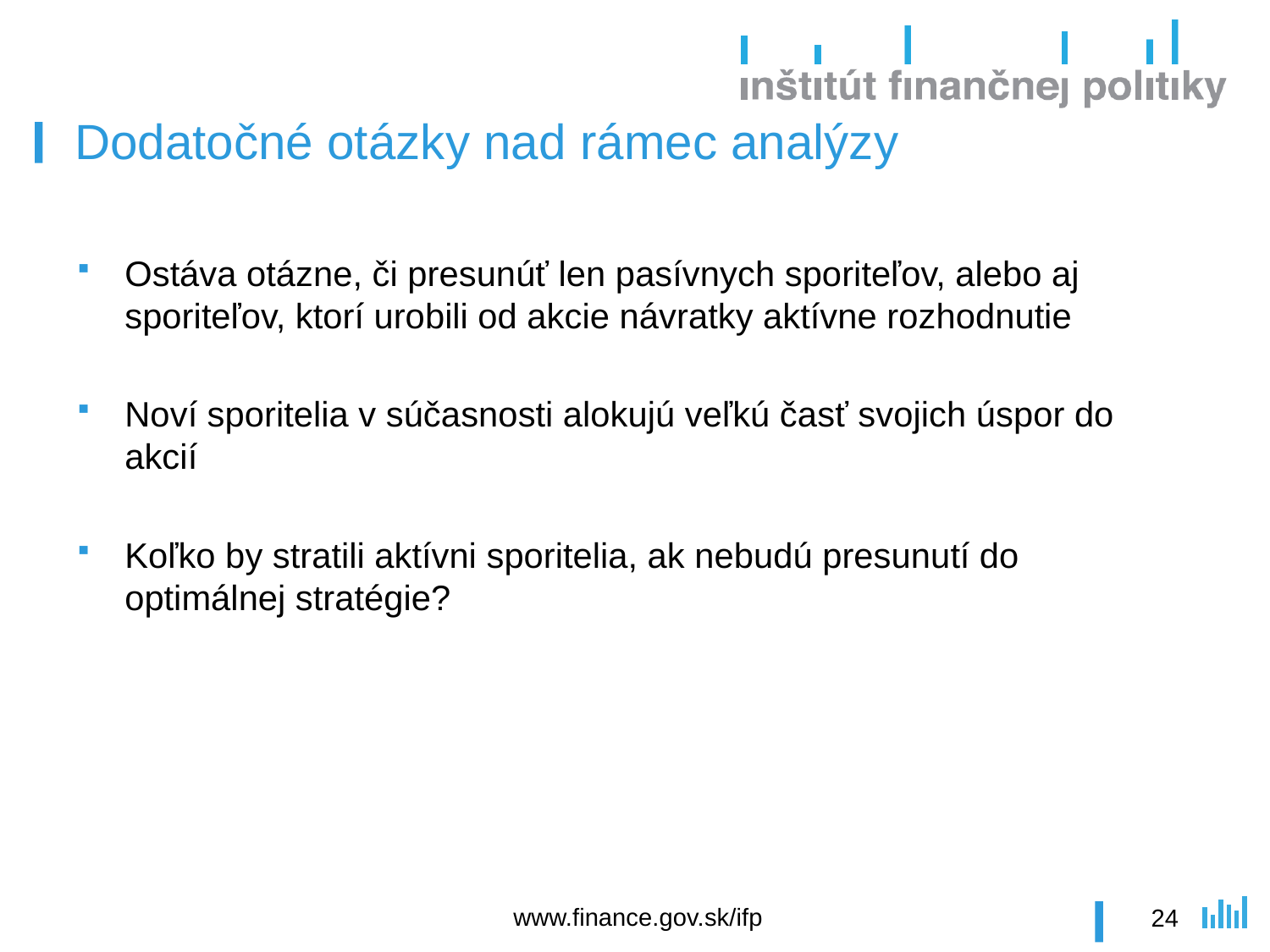

# Dodatočné otázky nad rámec analýzy
Ostáva otázne, či presunúť len pasívnych sporiteľov, alebo aj sporiteľov, ktorí urobili od akcie návratky aktívne rozhodnutie

Noví sporitelia v súčasnosti alokujú veľkú časť svojich úspor do akcií

Koľko by stratili aktívni sporitelia, ak nebudú presunutí do optimálnej stratégie?
www.finance.gov.sk/ifp
24